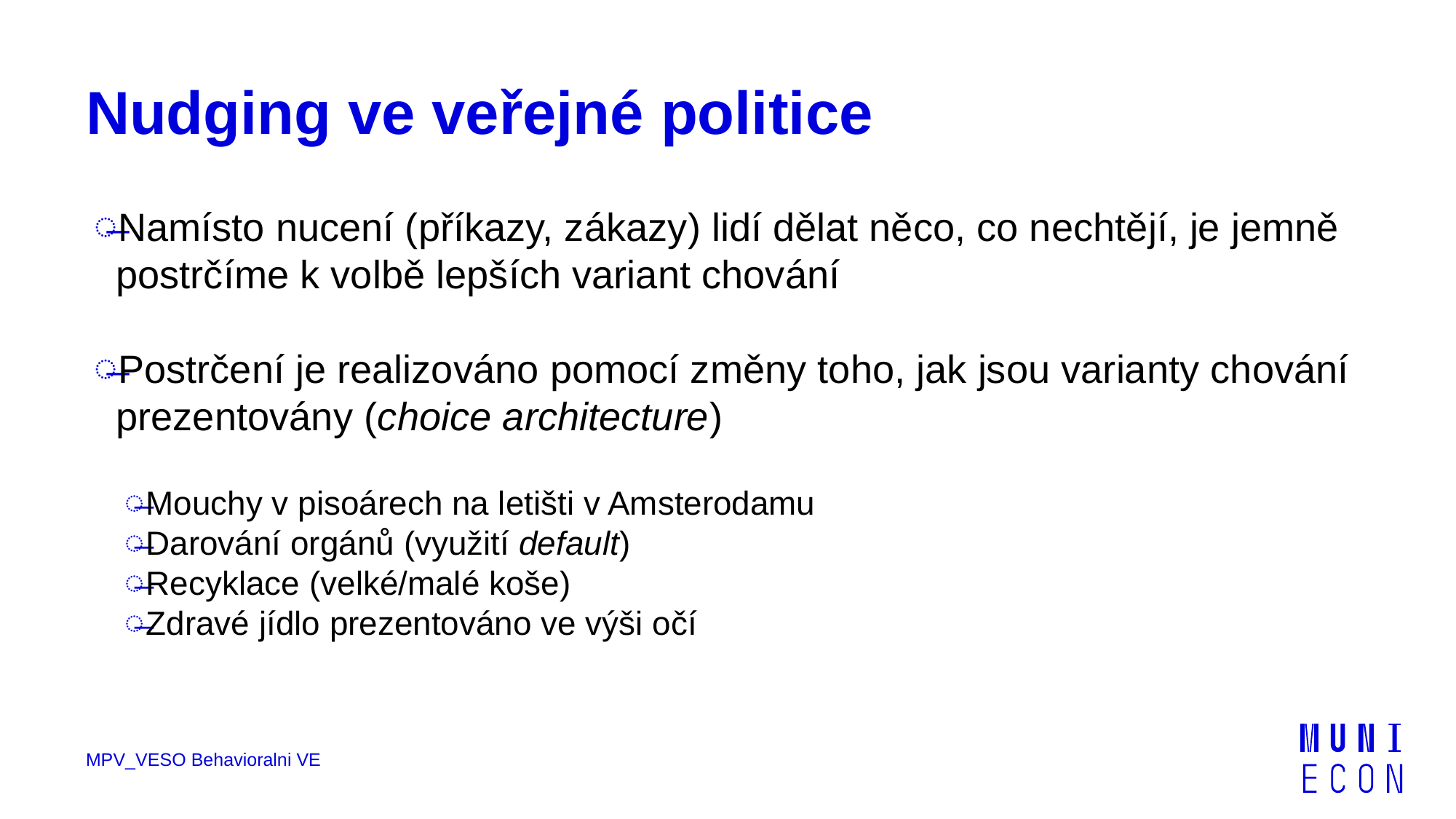

# Nudging ve veřejné politice
Namísto nucení (příkazy, zákazy) lidí dělat něco, co nechtějí, je jemně postrčíme k volbě lepších variant chování

Postrčení je realizováno pomocí změny toho, jak jsou varianty chování prezentovány (choice architecture)

Mouchy v pisoárech na letišti v Amsterodamu
Darování orgánů (využití default)
Recyklace (velké/malé koše)
Zdravé jídlo prezentováno ve výši očí
MPV_VESO Behavioralni VE